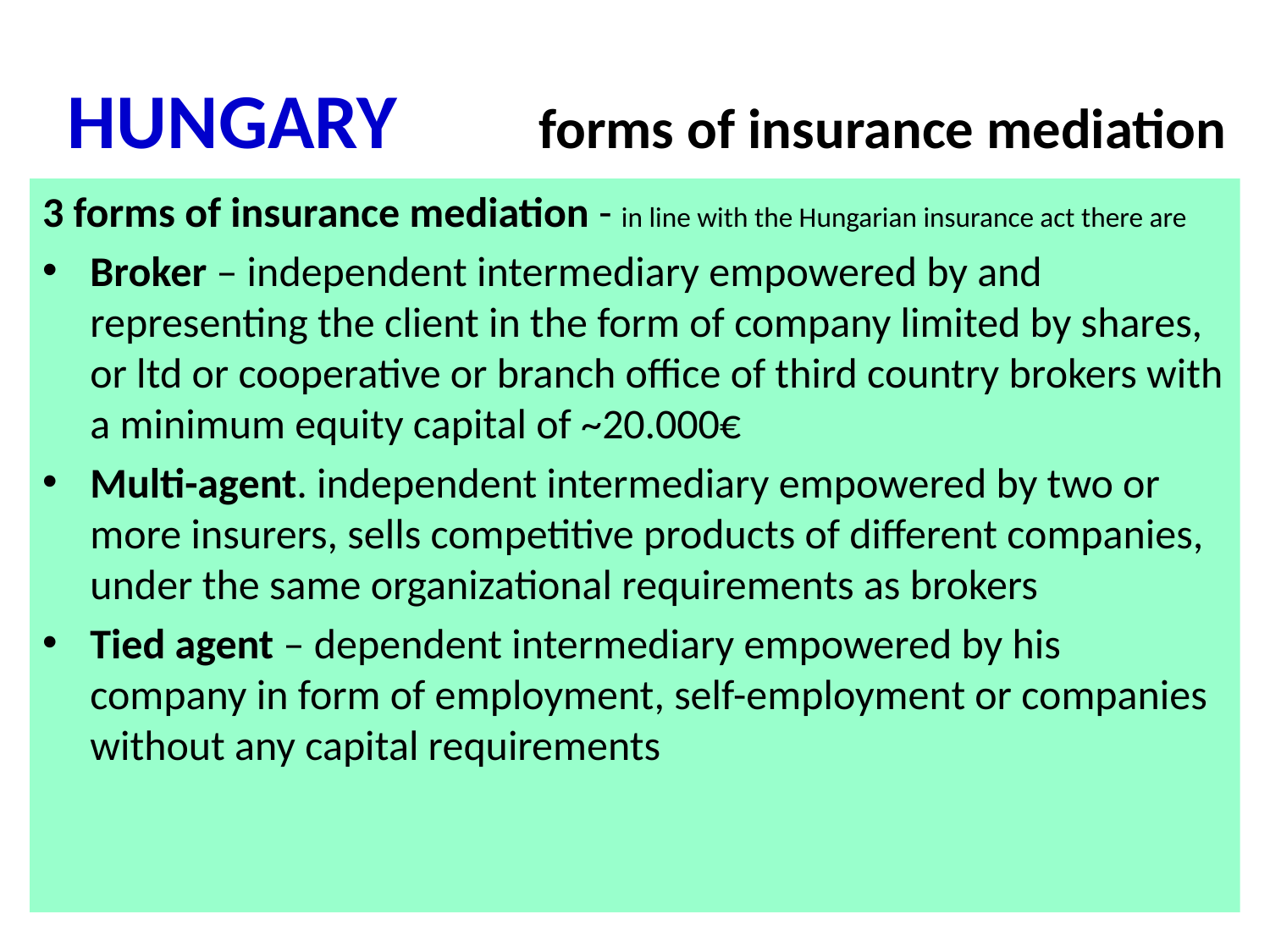

# HUNGARY        forms of insurance mediation
3 forms of insurance mediation - in line with the Hungarian insurance act there are
Broker – independent intermediary empowered by and representing the client in the form of company limited by shares, or ltd or cooperative or branch office of third country brokers with a minimum equity capital of ~20.000€
Multi-agent. independent intermediary empowered by two or more insurers, sells competitive products of different companies, under the same organizational requirements as brokers
Tied agent – dependent intermediary empowered by his company in form of employment, self-employment or companies without any capital requirements